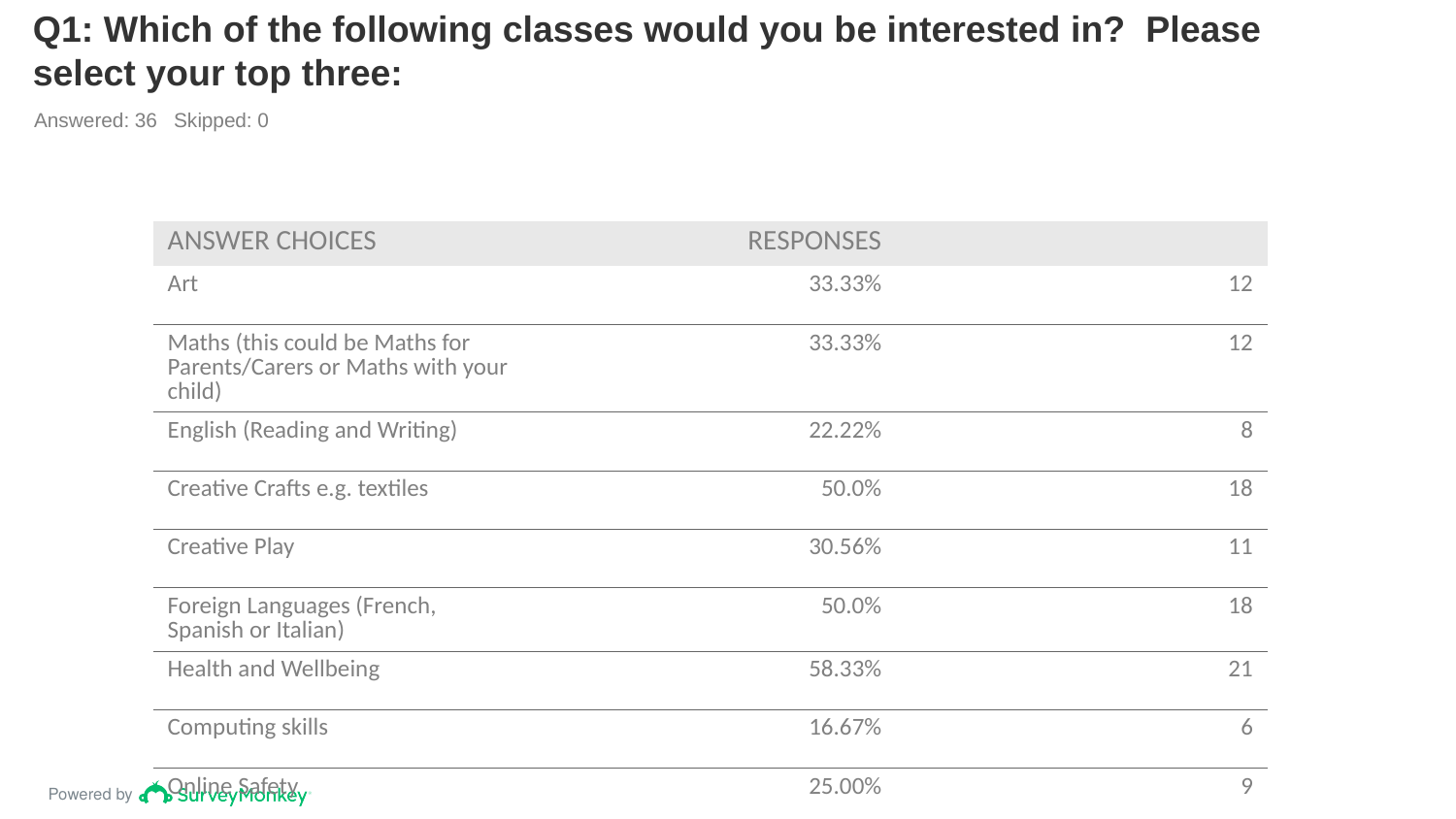

# Q1: Which of the following classes would you be interested in?  Please select your top three:
Answered: 36   Skipped: 0
| ANSWER CHOICES | RESPONSES |  |
| --- | --- | --- |
| Art | 33.33% | 12 |
| Maths (this could be Maths for Parents/Carers or Maths with your child) | 33.33% | 12 |
| English (Reading and Writing) | 22.22% | 8 |
| Creative Crafts e.g. textiles | 50.0% | 18 |
| Creative Play | 30.56% | 11 |
| Foreign Languages (French, Spanish or Italian) | 50.0% | 18 |
| Health and Wellbeing | 58.33% | 21 |
| Computing skills | 16.67% | 6 |
| Online Safety | 25.00% | 9 |
| TOTAL |  | 115 |